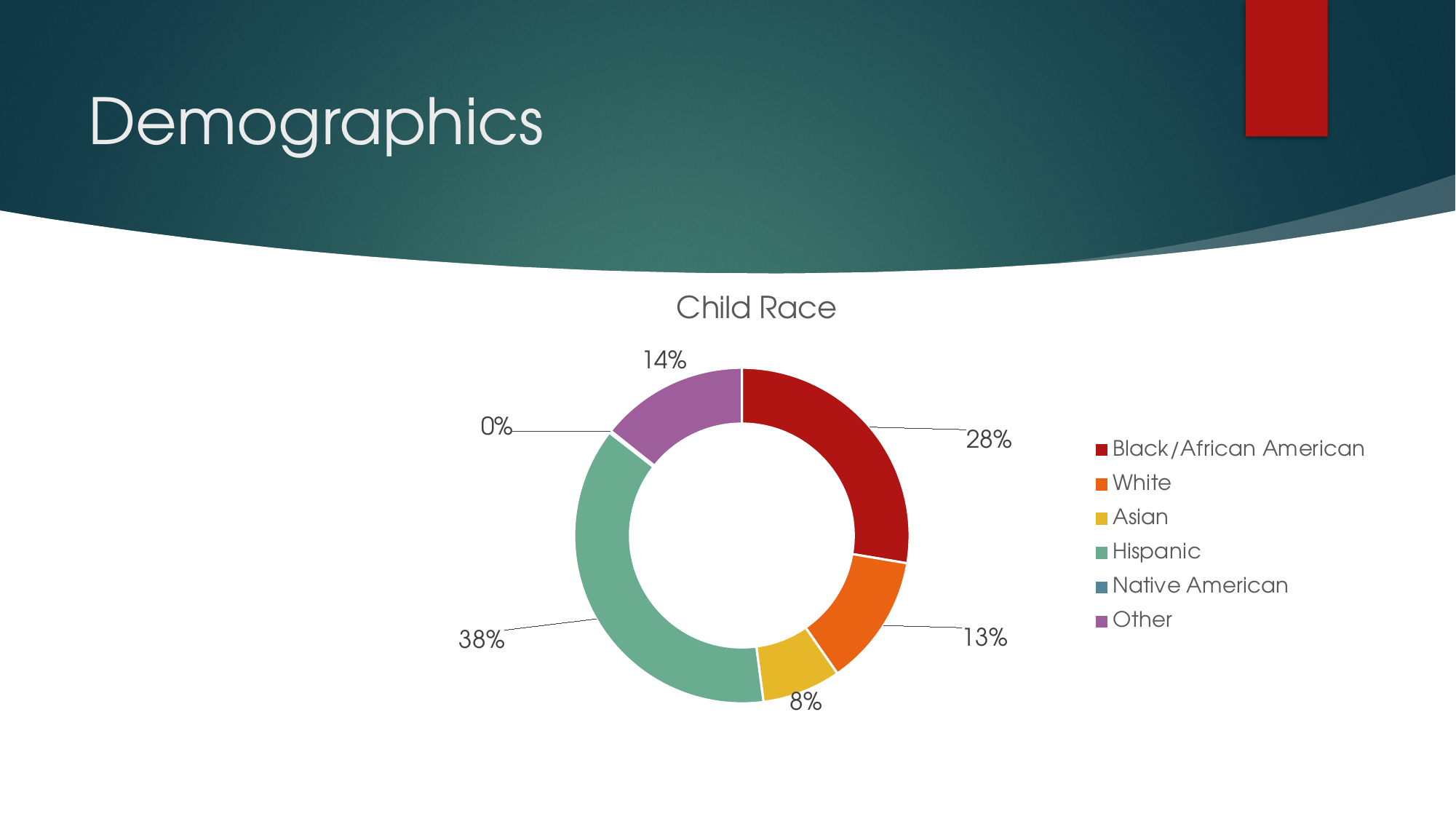

# Demographics

### Chart: Child Race

| Category |  |  |
|---|---|---|
| Black/African American | None | 248.0 |
| White | None | 114.0 |
| Asian | None | 68.0 |
| Hispanic | None | 337.0 |
| Native American | None | 2.0 |
| Other | None | 128.0 |